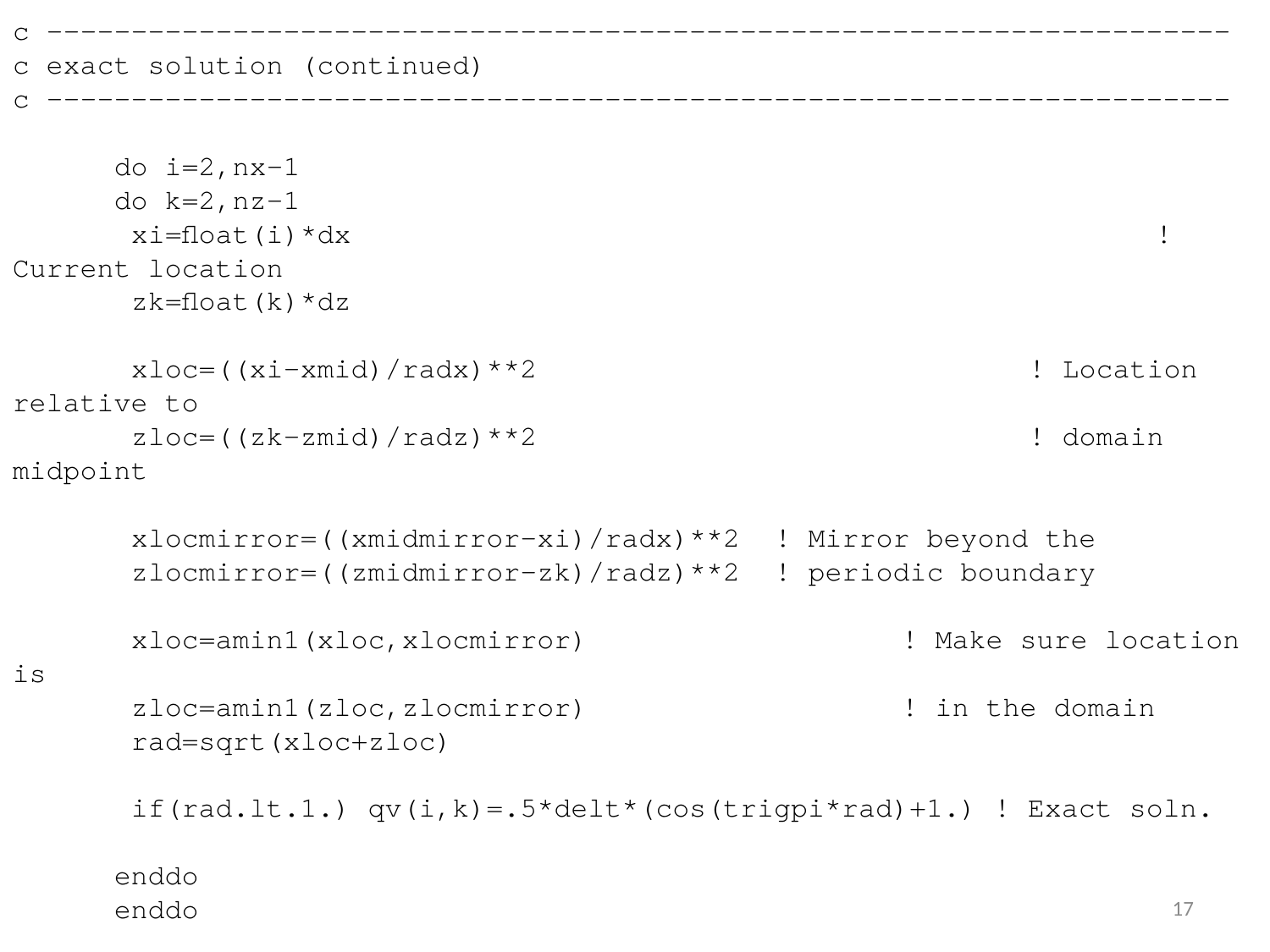

c ----------------------------------------------------------------------
c exact solution (continued)
c ----------------------------------------------------------------------

      do i=2,nx-1
      do k=2,nz-1
       xi=float(i)*dx							! Current location
       zk=float(k)*dz

       xloc=((xi-xmid)/radx)**2				! Location relative to
       zloc=((zk-zmid)/radz)**2				! domain midpoint

       xlocmirror=((xmidmirror-xi)/radx)**2	! Mirror beyond the
       zlocmirror=((zmidmirror-zk)/radz)**2	! periodic boundary

       xloc=amin1(xloc,xlocmirror)			! Make sure location is
       zloc=amin1(zloc,zlocmirror)			! in the domain
       rad=sqrt(xloc+zloc)

       if(rad.lt.1.) qv(i,k)=.5*delt*(cos(trigpi*rad)+1.) ! Exact soln.

      enddo
      enddo
17